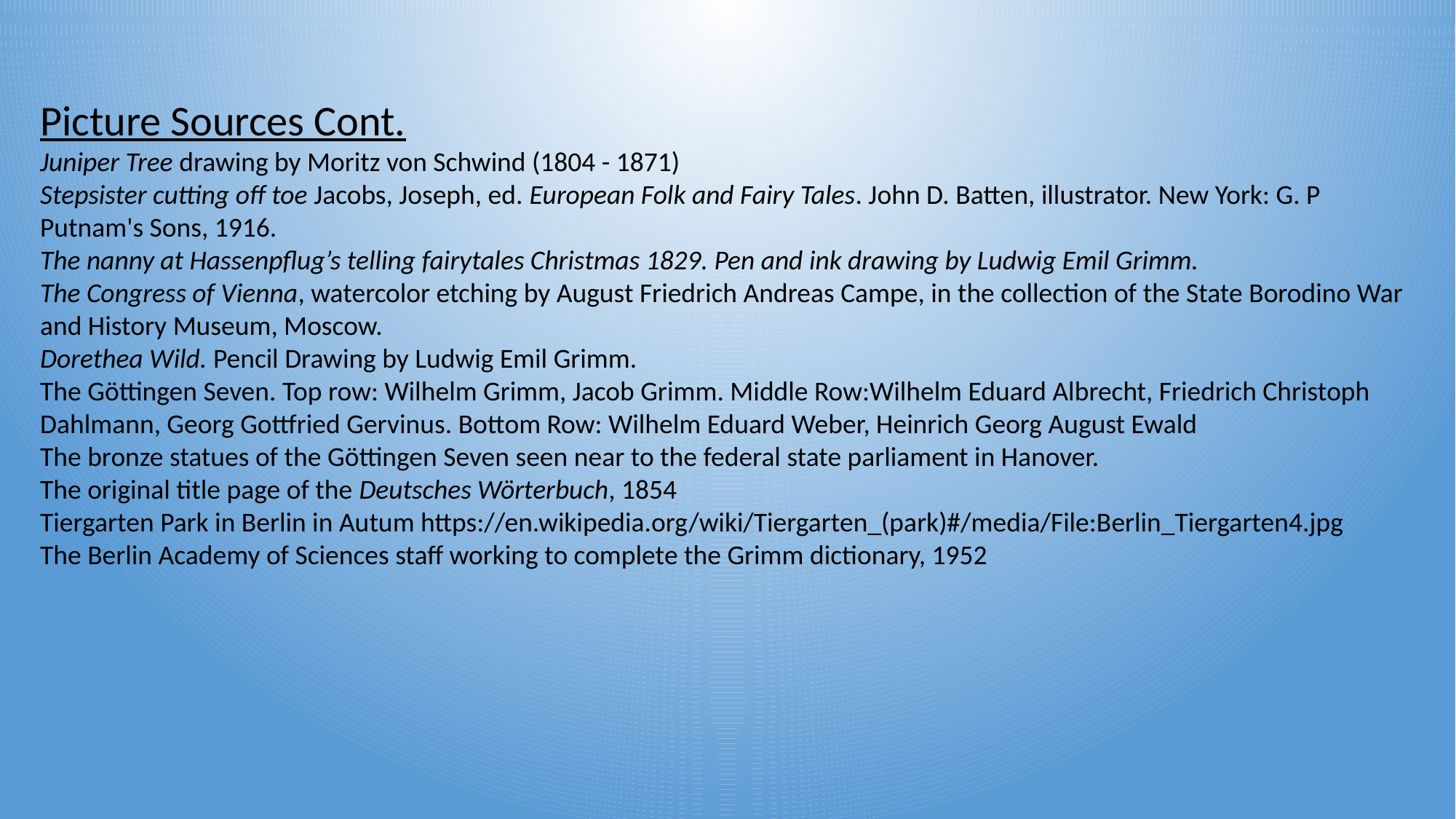

Picture Sources Cont.
Juniper Tree drawing by Moritz von Schwind (1804 - 1871)
Stepsister cutting off toe Jacobs, Joseph, ed. European Folk and Fairy Tales. John D. Batten, illustrator. New York: G. P Putnam's Sons, 1916.
The nanny at Hassenpflug’s telling fairytales Christmas 1829. Pen and ink drawing by Ludwig Emil Grimm.
The Congress of Vienna, watercolor etching by August Friedrich Andreas Campe, in the collection of the State Borodino War and History Museum, Moscow.
Dorethea Wild. Pencil Drawing by Ludwig Emil Grimm.
The Göttingen Seven. Top row: Wilhelm Grimm, Jacob Grimm. Middle Row:Wilhelm Eduard Albrecht, Friedrich Christoph Dahlmann, Georg Gottfried Gervinus. Bottom Row: Wilhelm Eduard Weber, Heinrich Georg August Ewald
The bronze statues of the Göttingen Seven seen near to the federal state parliament in Hanover.
The original title page of the Deutsches Wörterbuch, 1854
Tiergarten Park in Berlin in Autum https://en.wikipedia.org/wiki/Tiergarten_(park)#/media/File:Berlin_Tiergarten4.jpg
The Berlin Academy of Sciences staff working to complete the Grimm dictionary, 1952